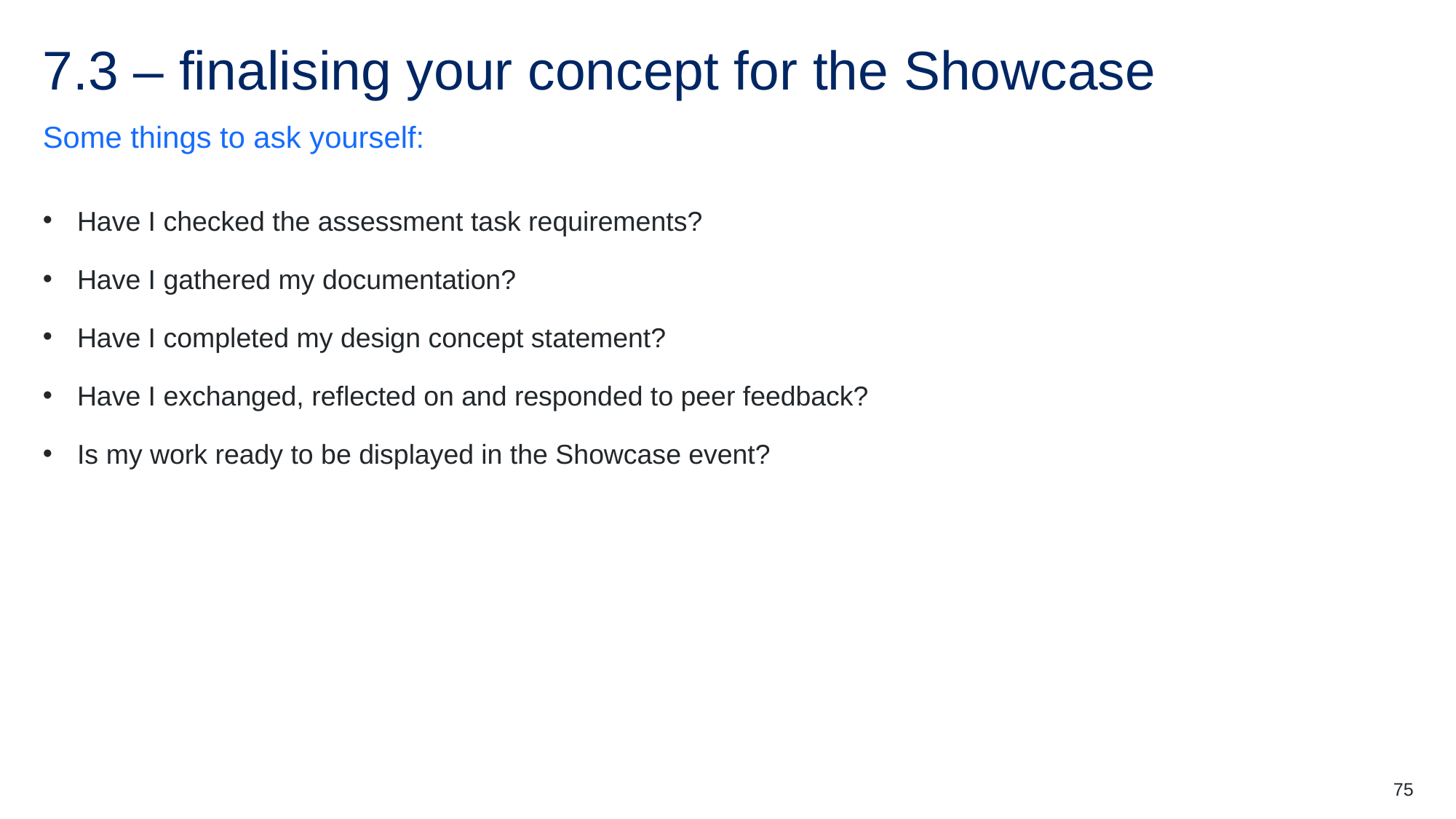

# 7.3 – finalising your concept for the Showcase
Some things to ask yourself:
Have I checked the assessment task requirements?
Have I gathered my documentation?
Have I completed my design concept statement?
Have I exchanged, reflected on and responded to peer feedback?
Is my work ready to be displayed in the Showcase event?
75